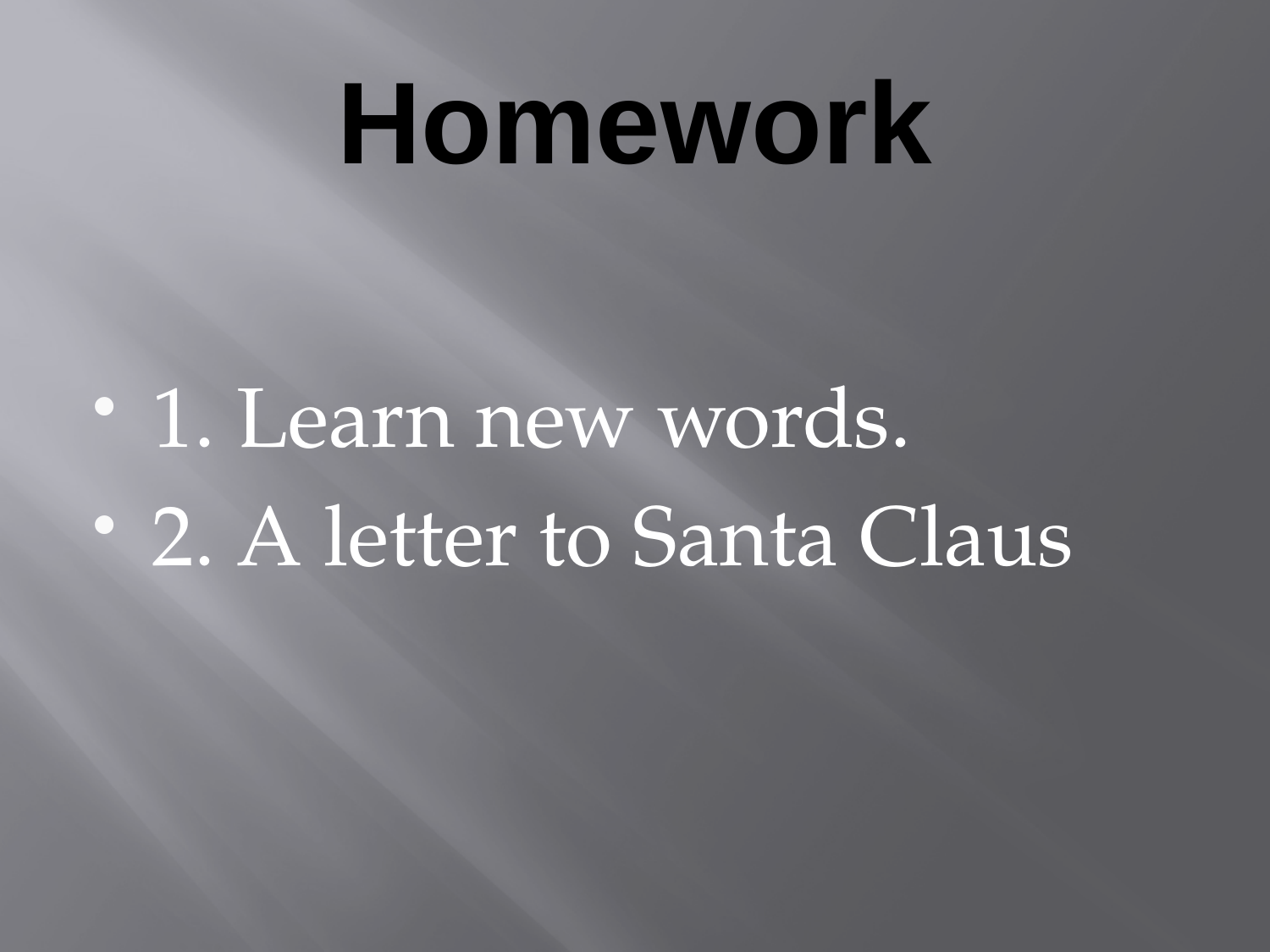

# Homework
1. Learn new words.
2. A letter to Santa Claus